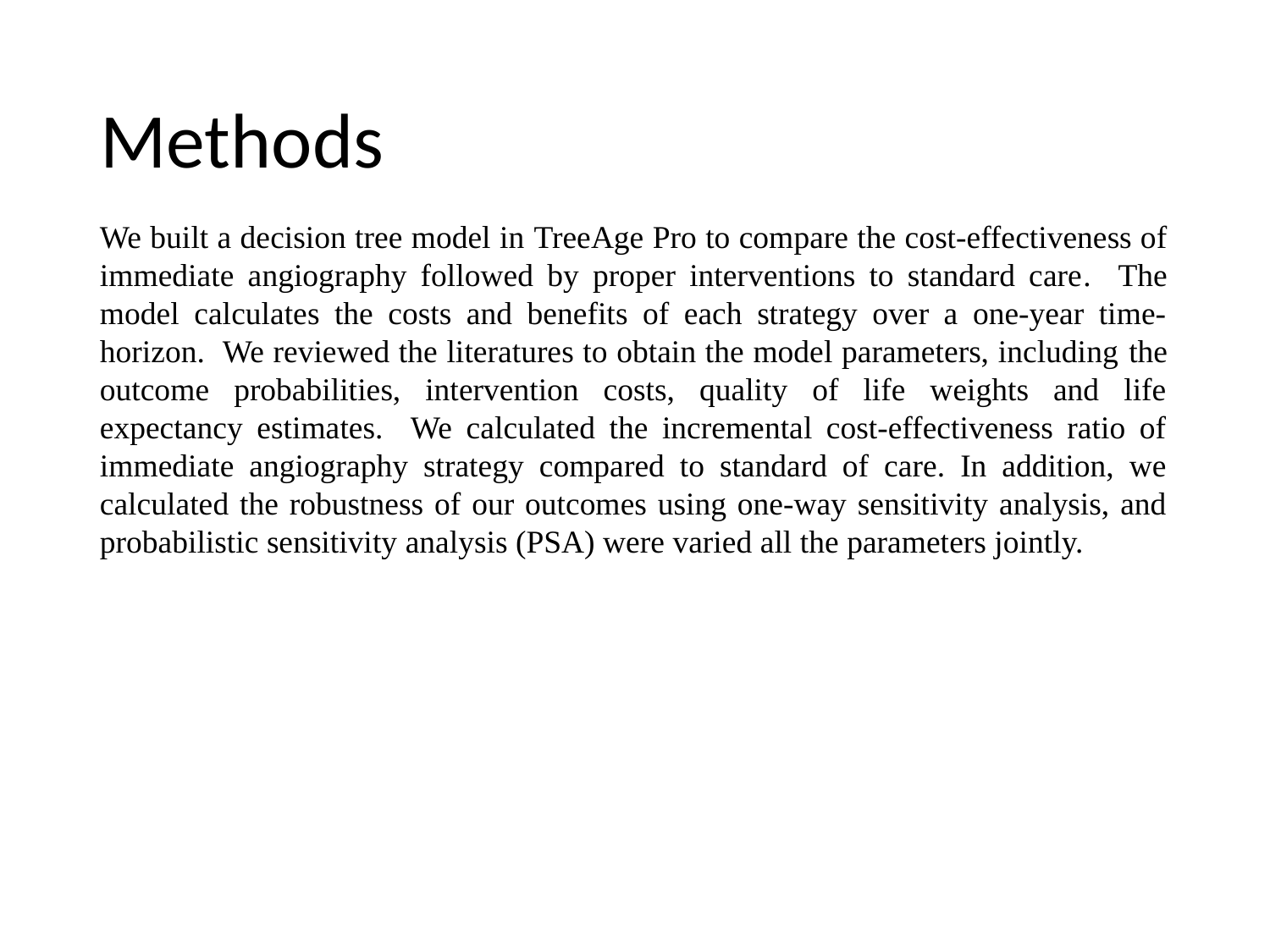

# Methods
We built a decision tree model in TreeAge Pro to compare the cost-effectiveness of immediate angiography followed by proper interventions to standard care.  The model calculates the costs and benefits of each strategy over a one-year time-horizon.  We reviewed the literatures to obtain the model parameters, including the outcome probabilities, intervention costs, quality of life weights and life expectancy estimates.  We calculated the incremental cost-effectiveness ratio of immediate angiography strategy compared to standard of care. In addition, we calculated the robustness of our outcomes using one-way sensitivity analysis, and probabilistic sensitivity analysis (PSA) were varied all the parameters jointly.